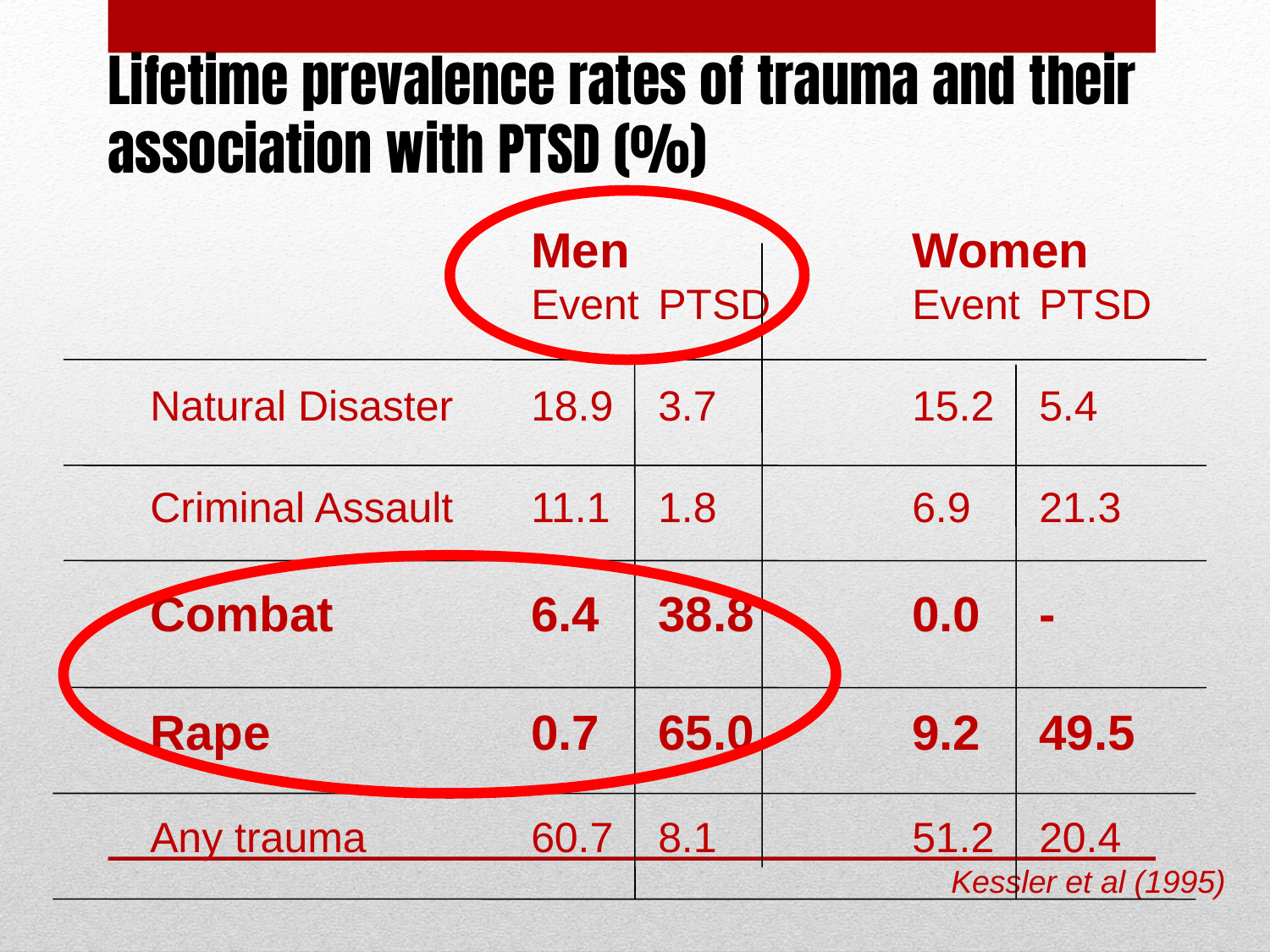

# Lifetime prevalence rates of trauma and their association with PTSD (%)

			Men			Women
			Event	PTSD		Event 	PTSD
Natural Disaster	18.9	3.7		15.2	5.4

Criminal Assault	11.1	1.8		6.9	21.3

Combat		6.4	38.8		0.0	-

Rape			0.7	65.0		9.2	49.5

Any trauma		60.7	8.1		51.2	20.4
Kessler et al (1995)